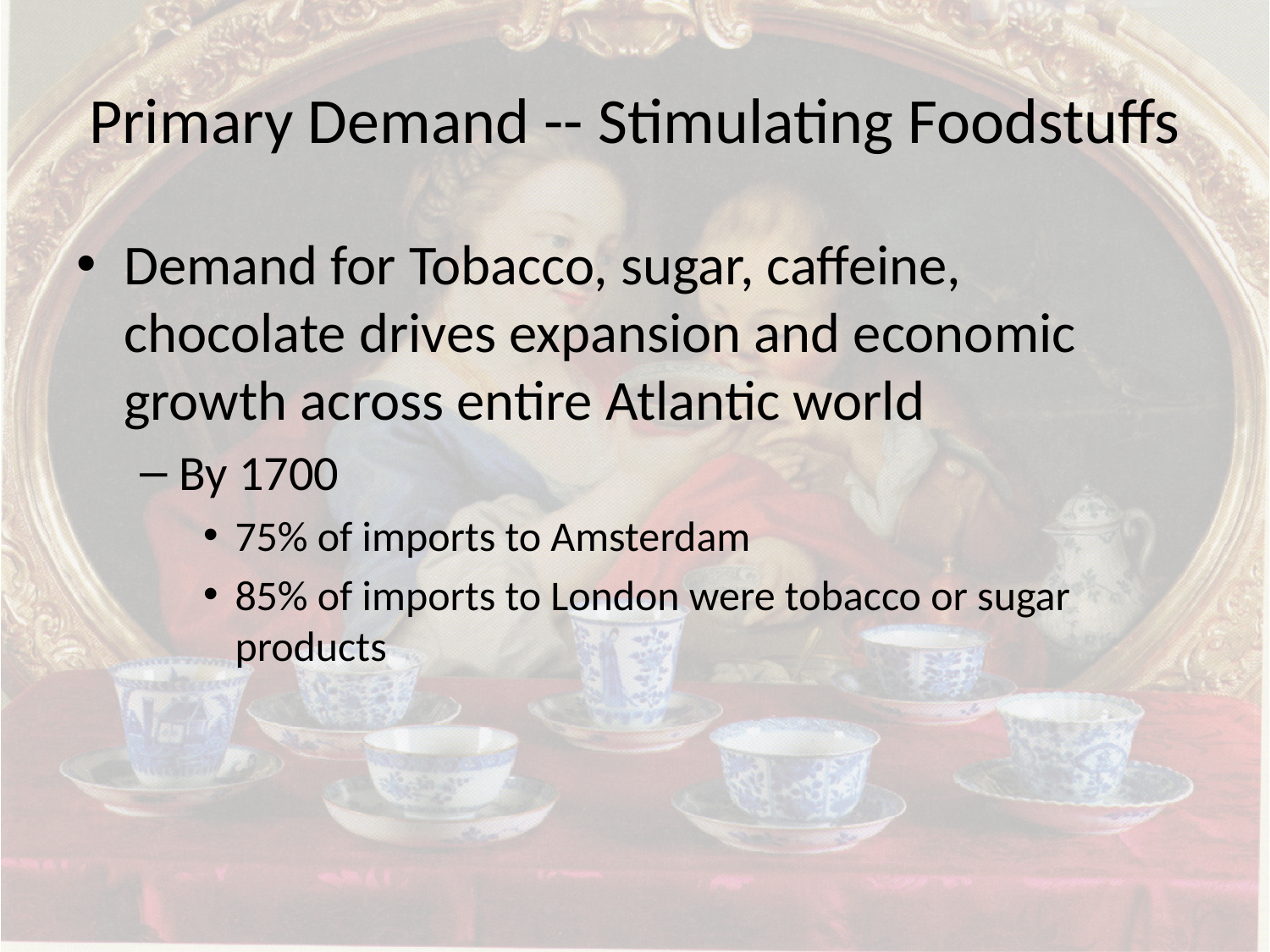

# Primary Demand -- Stimulating Foodstuffs
Demand for Tobacco, sugar, caffeine, chocolate drives expansion and economic growth across entire Atlantic world
By 1700
75% of imports to Amsterdam
85% of imports to London were tobacco or sugar products